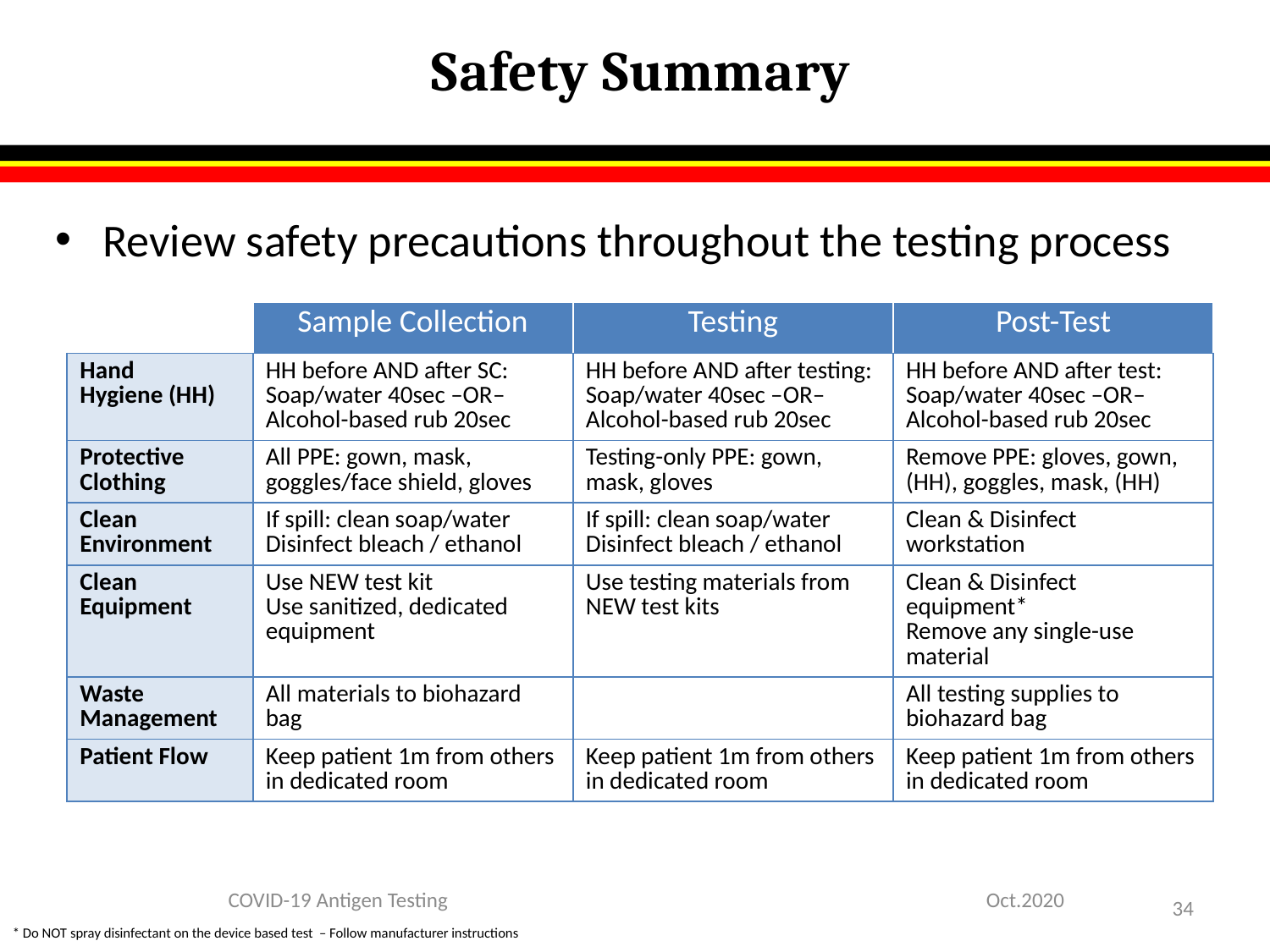

# Safety Summary
Review safety precautions throughout the testing process
|  | Sample Collection | Testing | Post-Test |
| --- | --- | --- | --- |
| Hand Hygiene (HH) | HH before AND after SC: Soap/water 40sec –OR– Alcohol-based rub 20sec | HH before AND after testing: Soap/water 40sec –OR– Alcohol-based rub 20sec | HH before AND after test: Soap/water 40sec –OR– Alcohol-based rub 20sec |
| Protective Clothing | All PPE: gown, mask, goggles/face shield, gloves | Testing-only PPE: gown, mask, gloves | Remove PPE: gloves, gown, (HH), goggles, mask, (HH) |
| Clean Environment | If spill: clean soap/water Disinfect bleach / ethanol | If spill: clean soap/water Disinfect bleach / ethanol | Clean & Disinfect workstation |
| Clean Equipment | Use NEW test kit Use sanitized, dedicated equipment | Use testing materials from NEW test kits | Clean & Disinfect equipment\* Remove any single-use material |
| Waste Management | All materials to biohazard bag |  | All testing supplies to biohazard bag |
| Patient Flow | Keep patient 1m from others in dedicated room | Keep patient 1m from others in dedicated room | Keep patient 1m from others in dedicated room |
COVID-19 Antigen Testing
Oct.2020
34
* Do NOT spray disinfectant on the device based test  – Follow manufacturer instructions